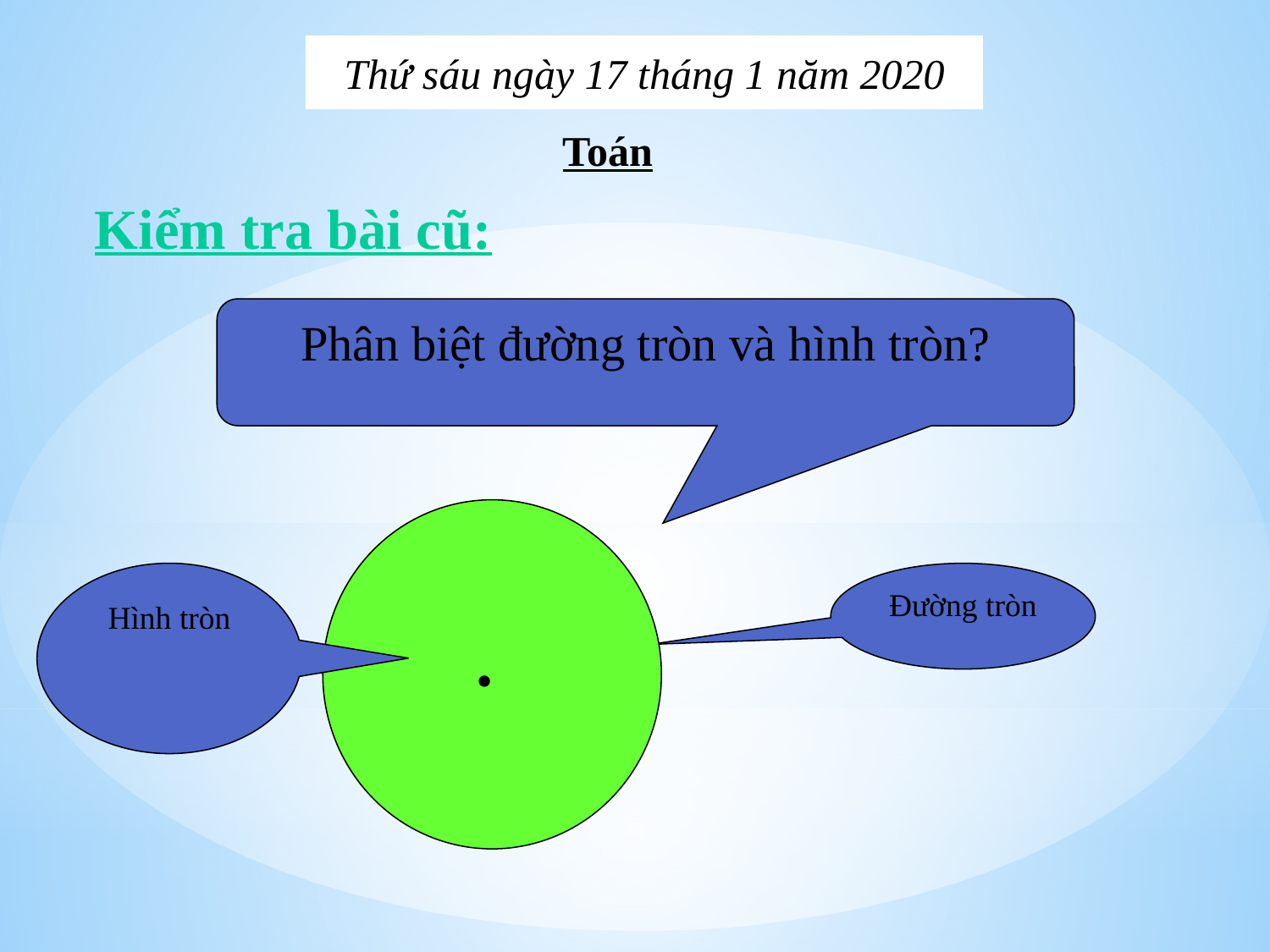

Thứ sáu ngày 17 tháng 1 năm 2020
Toán
Kiểm tra bài cũ:
Phân biệt đường tròn và hình tròn?

Hình tròn
Đường tròn
.